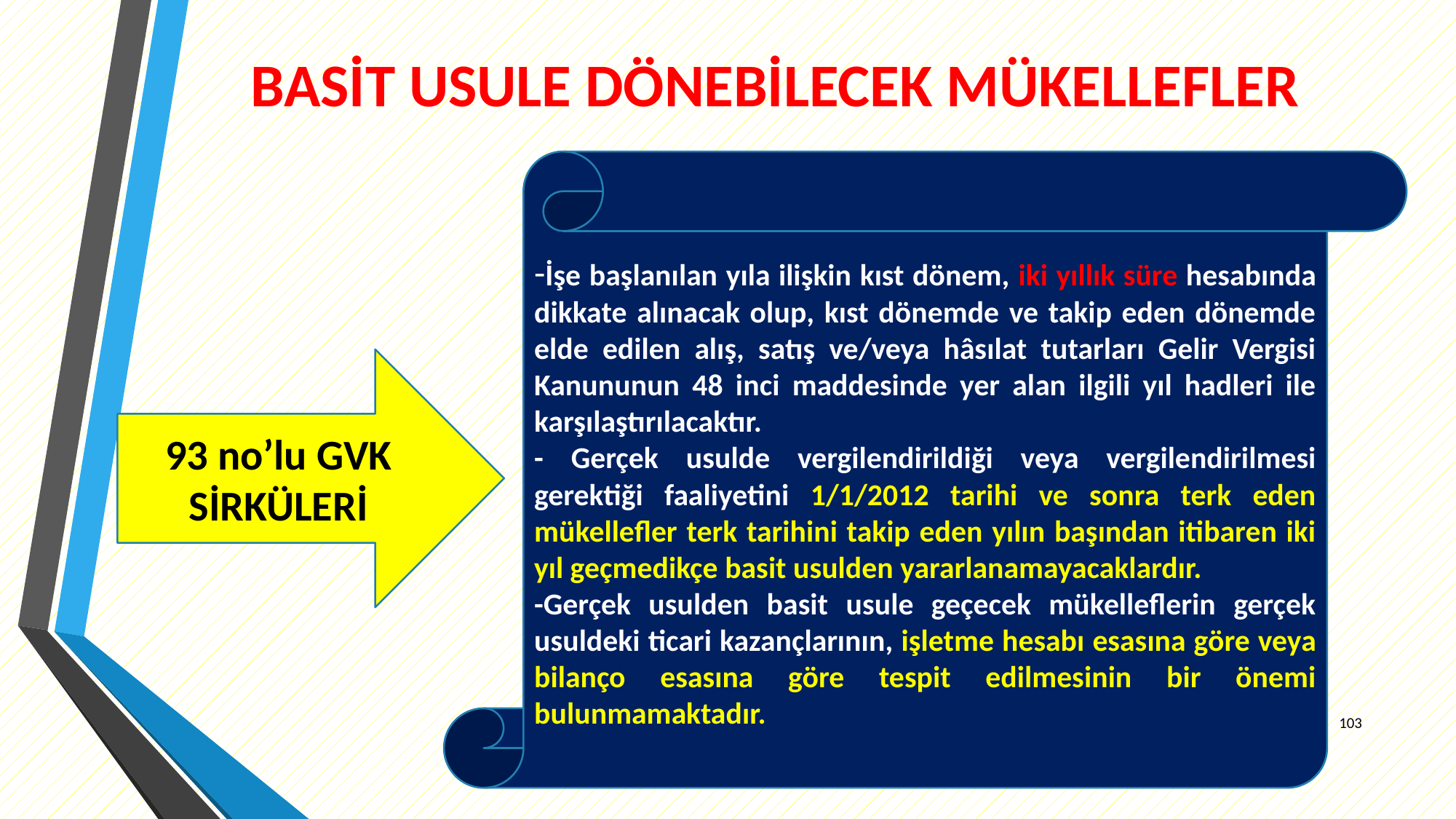

# BASİT USULE DÖNEBİLECEK MÜKELLEFLER
-İşe başlanılan yıla ilişkin kıst dönem, iki yıllık süre hesabında dikkate alınacak olup, kıst dönemde ve takip eden dönemde elde edilen alış, satış ve/veya hâsılat tutarları Gelir Vergisi Kanununun 48 inci maddesinde yer alan ilgili yıl hadleri ile karşılaştırılacaktır.
- Gerçek usulde vergilendirildiği veya vergilendirilmesi gerektiği faaliyetini 1/1/2012 tarihi ve sonra terk eden mükellefler terk tarihini takip eden yılın başından itibaren iki yıl geçmedikçe basit usulden yararlanamayacaklardır.
-Gerçek usulden basit usule geçecek mükelleflerin gerçek usuldeki ticari kazançlarının, işletme hesabı esasına göre veya bilanço esasına göre tespit edilmesinin bir önemi bulunmamaktadır.
93 no’lu GVK SİRKÜLERİ
103